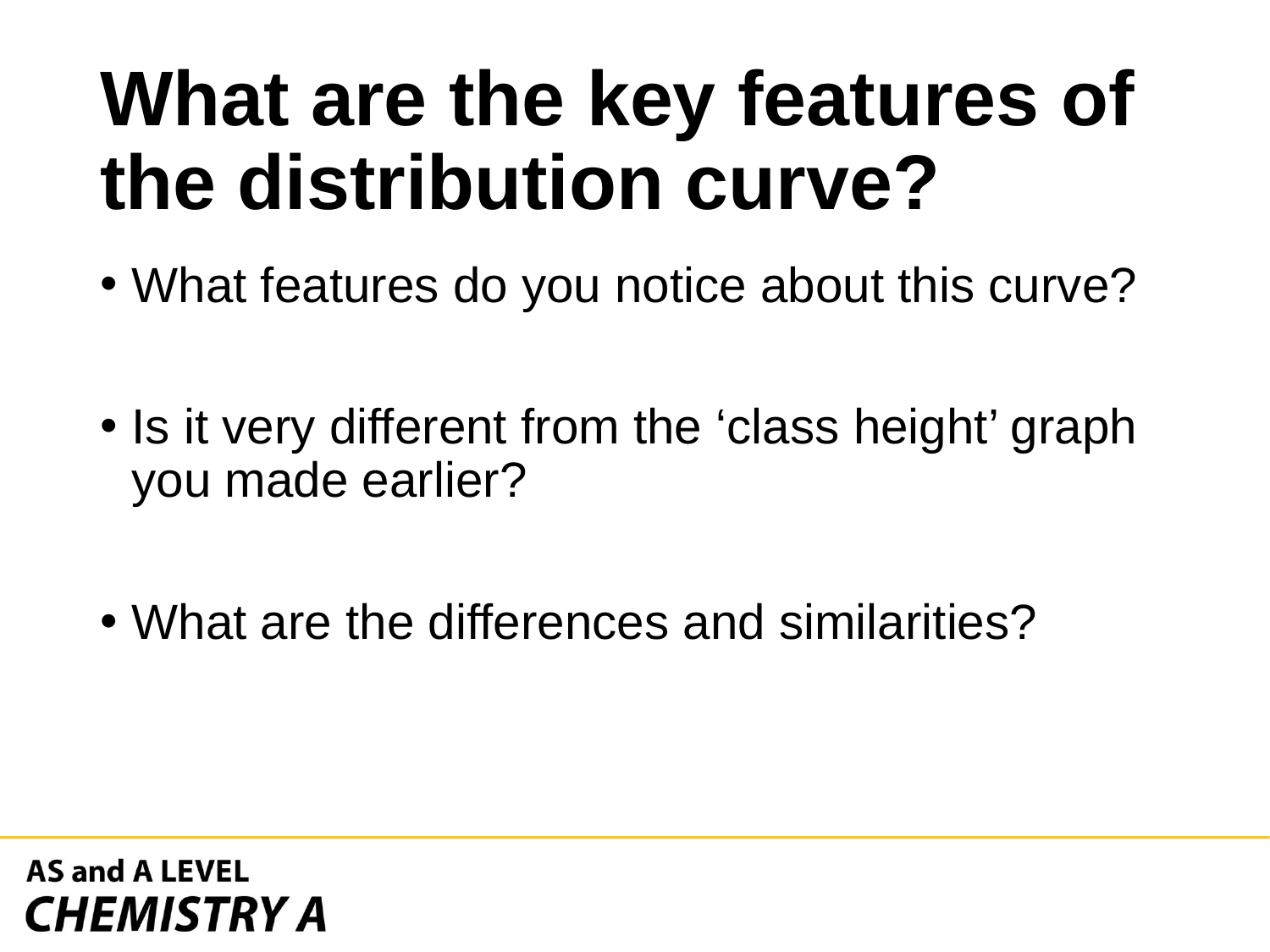

# What are the key features of the distribution curve?
What features do you notice about this curve?

Is it very different from the ‘class height’ graph you made earlier?

What are the differences and similarities?